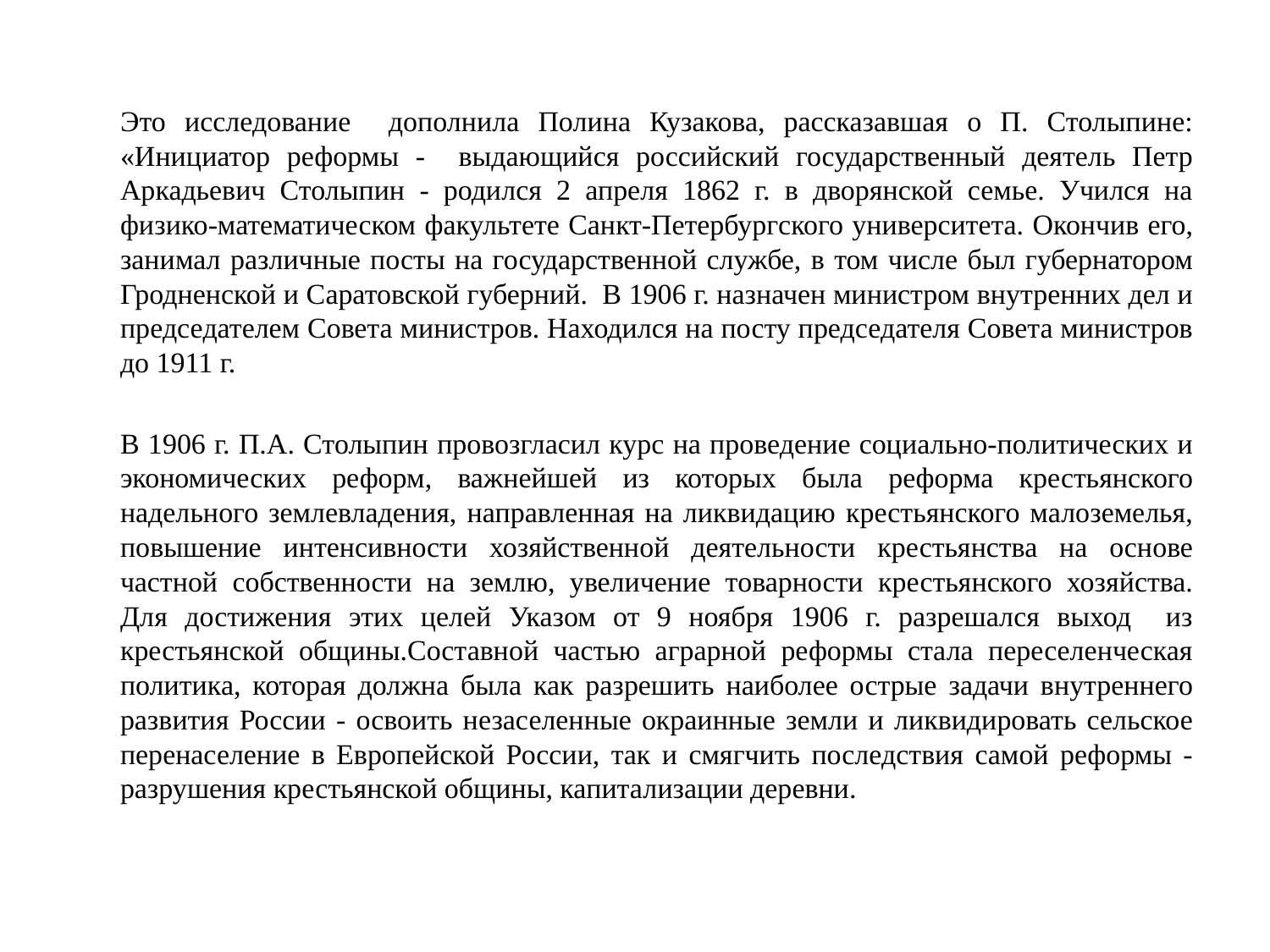

Это исследование  дополнила Полина Кузакова, рассказавшая о П. Столыпине: «Инициатор реформы -  выдающийся российский государственный деятель Петр Аркадьевич Столыпин - родился 2 апреля 1862 г. в дворянской семье. Учился на физико-математическом факультете Санкт-Петербургского университета. Окончив его, занимал различные посты на государственной службе, в том числе был губернатором Гродненской и Саратовской губерний.  В 1906 г. назначен министром внутренних дел и председателем Совета министров. Находился на посту председателя Совета министров до 1911 г.

		В 1906 г. П.А. Столыпин провозгласил курс на проведение социально-политических и экономических реформ, важнейшей из которых была реформа крестьянского надельного землевладения, направленная на ликвидацию крестьянского малоземелья, повышение интенсивности хозяйственной деятельности крестьянства на основе частной собственности на землю, увеличение товарности крестьянского хозяйства. Для достижения этих целей Указом от 9 ноября 1906 г. разрешался выход  из крестьянской общины.Составной частью аграрной реформы стала переселенческая политика, которая должна была как разрешить наиболее острые задачи внутреннего развития России - освоить незаселенные окраинные земли и ликвидировать сельское перенаселение в Европейской России, так и смягчить последствия самой реформы - разрушения крестьянской общины, капитализации деревни.